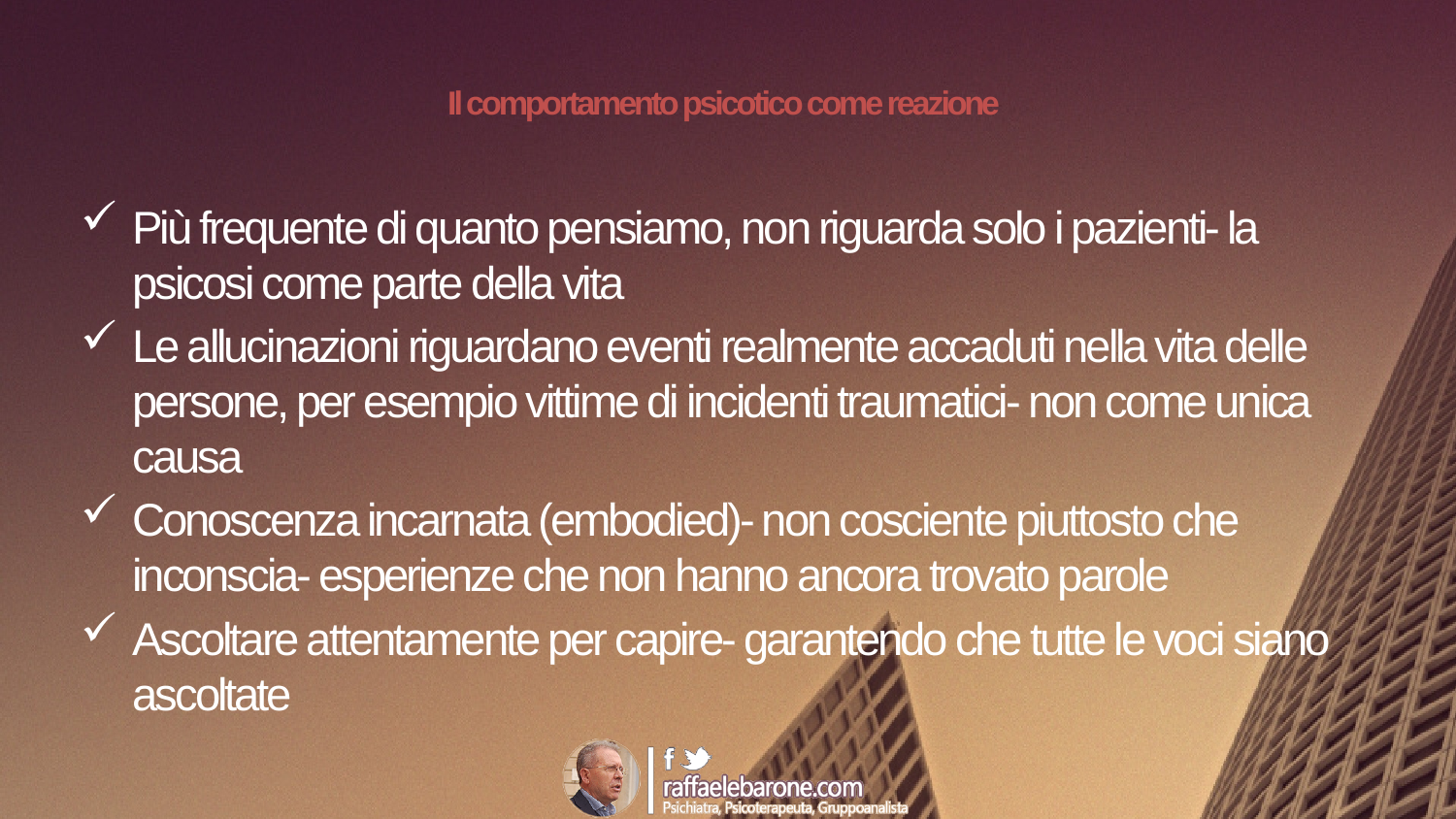

# Il comportamento psicotico come reazione
Più frequente di quanto pensiamo, non riguarda solo i pazienti- la psicosi come parte della vita
Le allucinazioni riguardano eventi realmente accaduti nella vita delle persone, per esempio vittime di incidenti traumatici- non come unica causa
Conoscenza incarnata (embodied)- non cosciente piuttosto che inconscia- esperienze che non hanno ancora trovato parole
Ascoltare attentamente per capire- garantendo che tutte le voci siano ascoltate